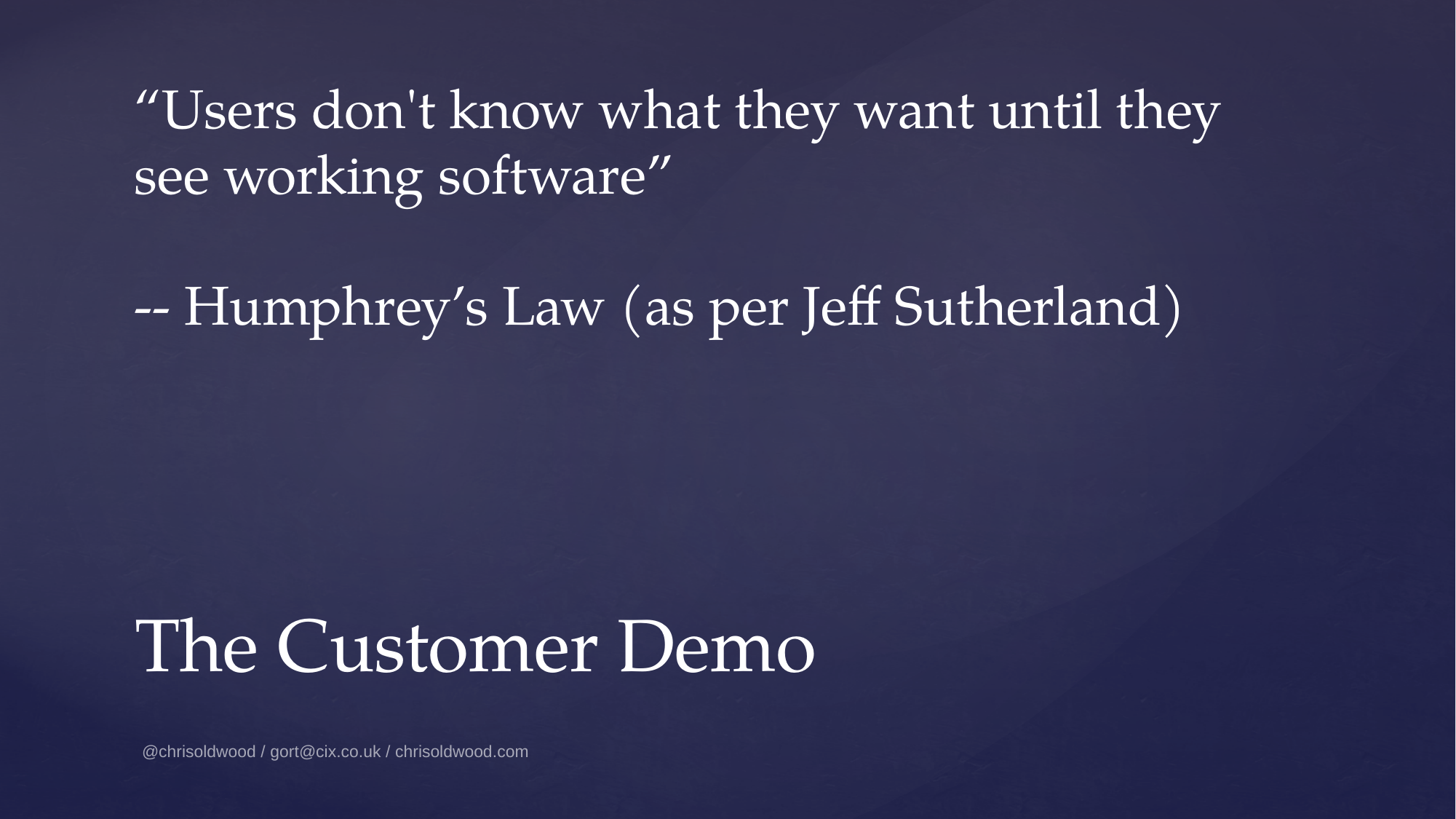

“Users don't know what they want until they see working software”

-- Humphrey’s Law (as per Jeff Sutherland)
# The Customer Demo
@chrisoldwood / gort@cix.co.uk / chrisoldwood.com